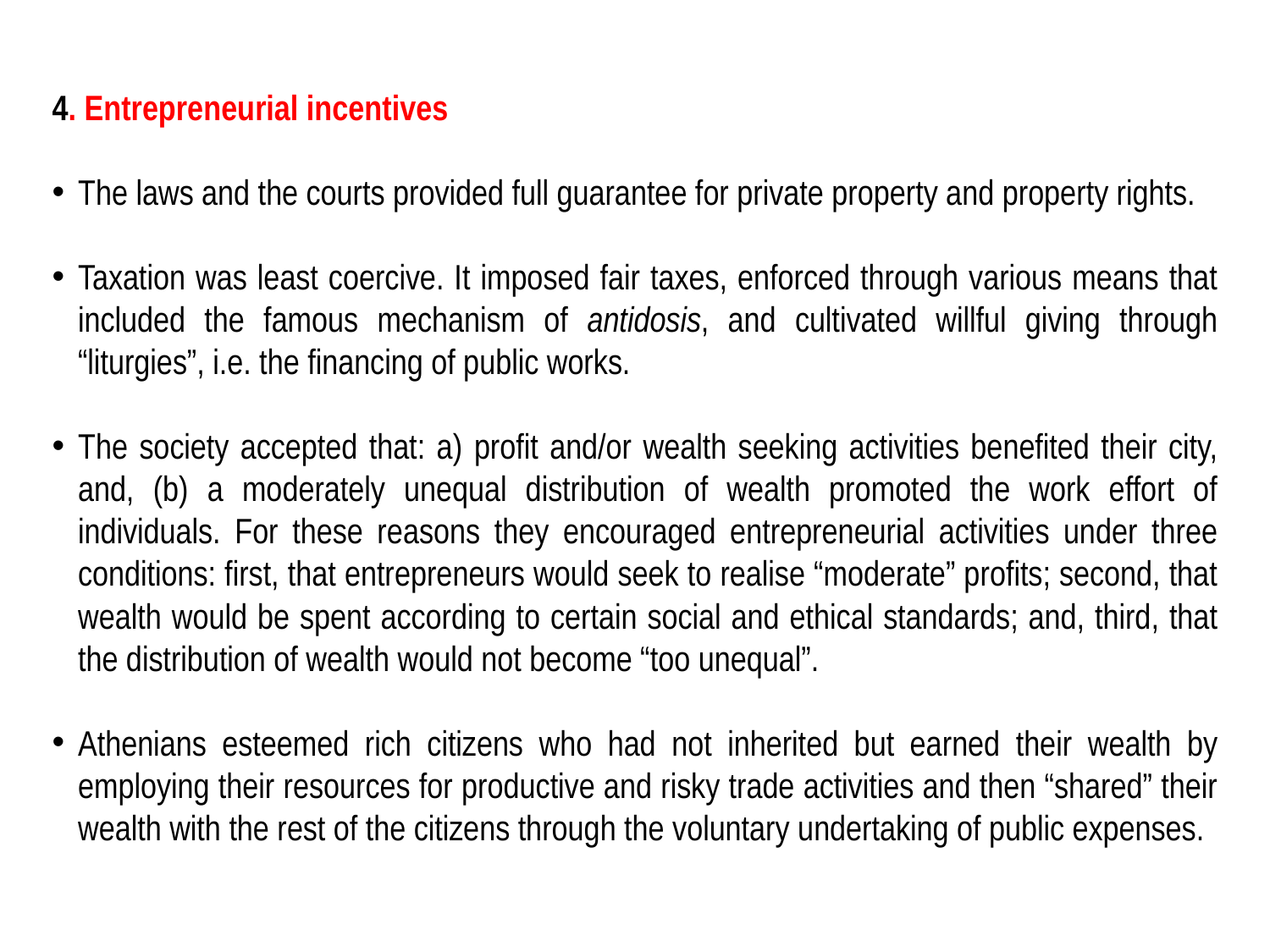

4. Entrepreneurial incentives

The laws and the courts provided full guarantee for private property and property rights.

Taxation was least coercive. It imposed fair taxes, enforced through various means that included the famous mechanism of antidosis, and cultivated willful giving through “liturgies”, i.e. the financing of public works.

The society accepted that: a) profit and/or wealth seeking activities benefited their city, and, (b) a moderately unequal distribution of wealth promoted the work effort of individuals. For these reasons they encouraged entrepreneurial activities under three conditions: first, that entrepreneurs would seek to realise “moderate” profits; second, that wealth would be spent according to certain social and ethical standards; and, third, that the distribution of wealth would not become “too unequal”.

Athenians esteemed rich citizens who had not inherited but earned their wealth by employing their resources for productive and risky trade activities and then “shared” their wealth with the rest of the citizens through the voluntary undertaking of public expenses.